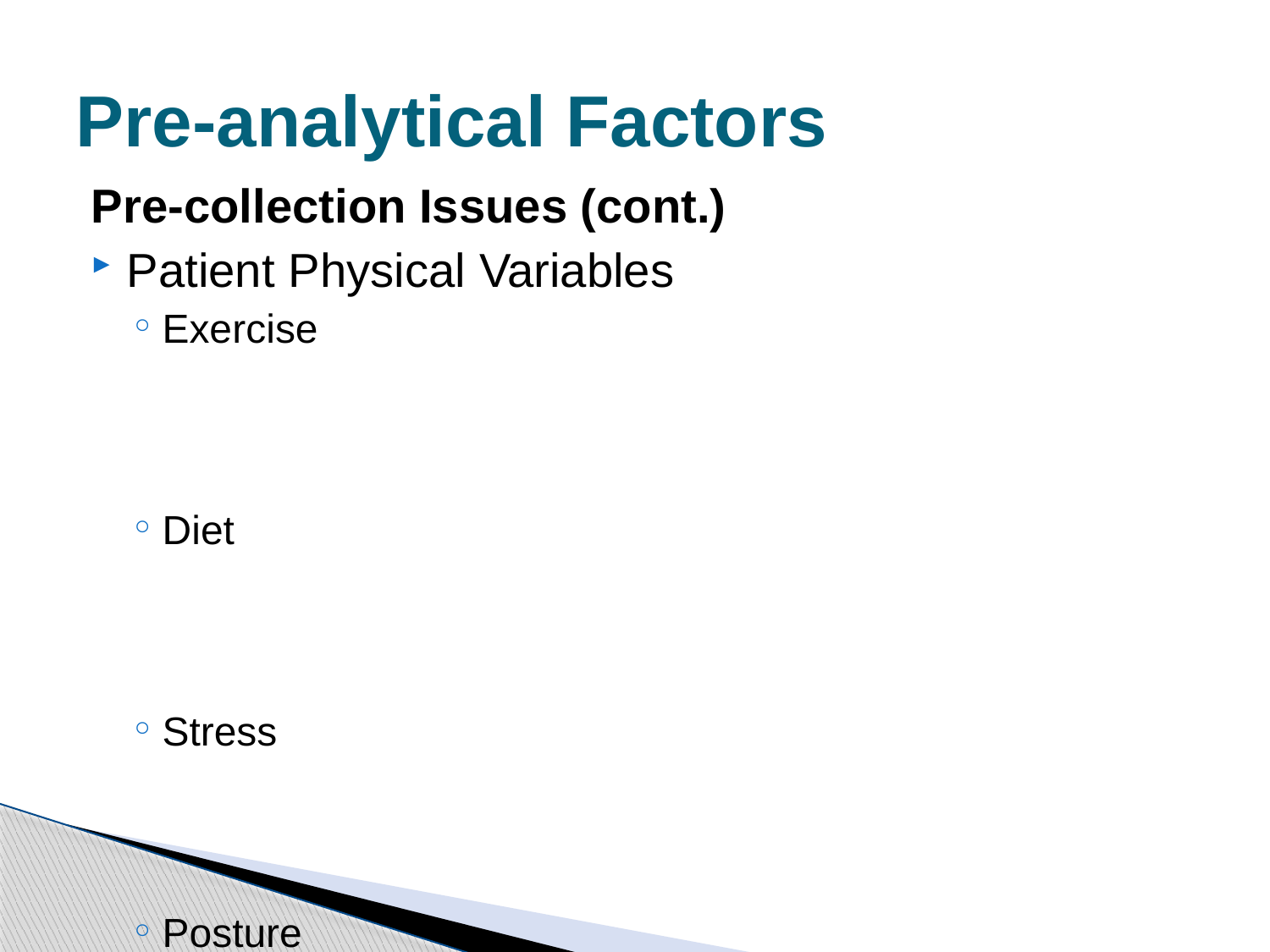

# Pre-analytical Factors
Pre-collection Issues (cont.)
Patient Physical Variables
Exercise

Diet

Stress

Posture